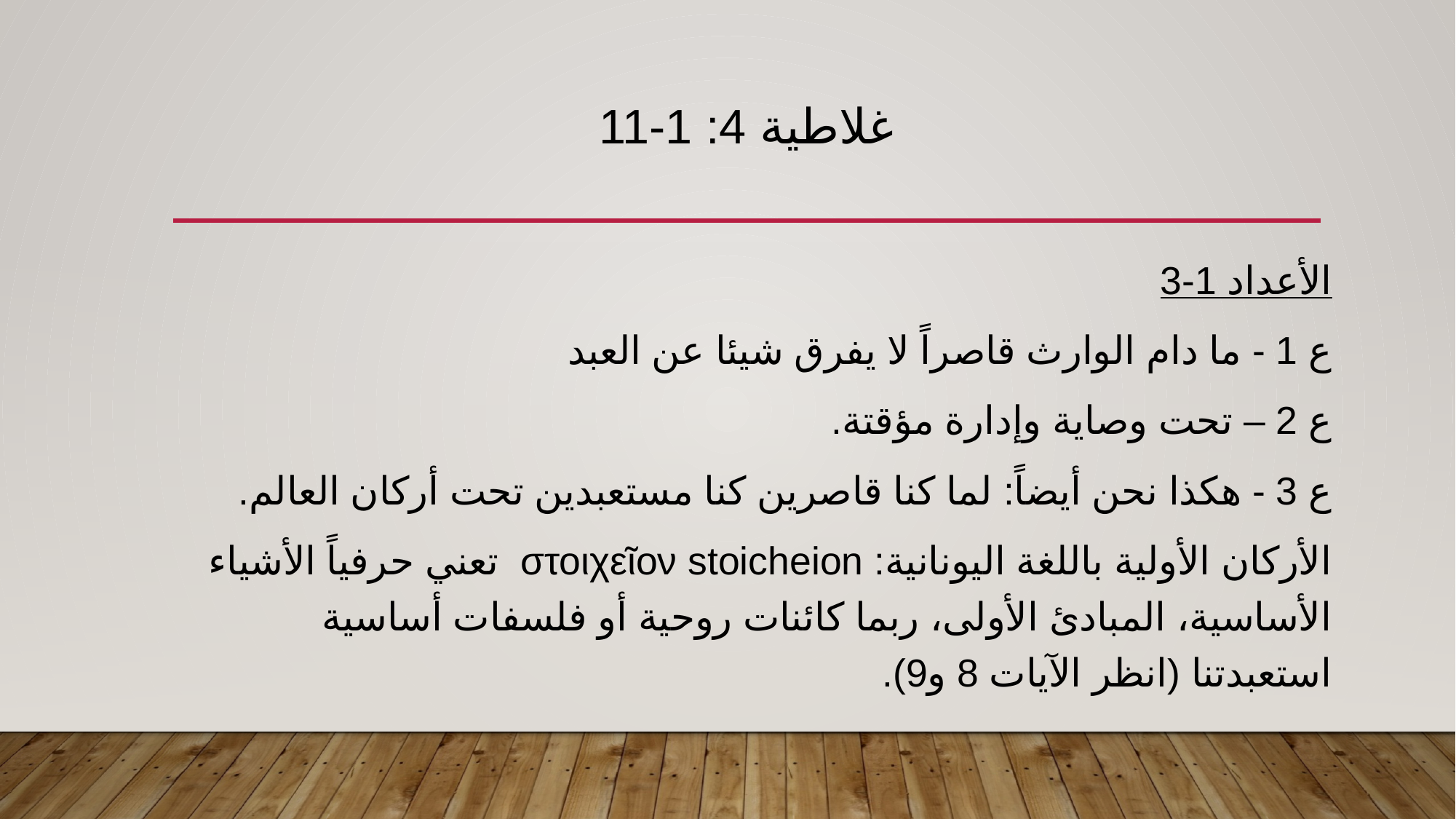

# غلاطية 4: 1-11
الأعداد 1-3
ع 1 - ما دام الوارث قاصراً لا يفرق شيئا عن العبد
ع 2 – تحت وصاية وإدارة مؤقتة.
ع 3 - هكذا نحن أيضاً: لما كنا قاصرين كنا مستعبدين تحت أركان العالم.
الأركان الأولية باللغة اليونانية: στοιχεῖον stoicheion  تعني حرفياً الأشياء الأساسية، المبادئ الأولى، ربما كائنات روحية أو فلسفات أساسية استعبدتنا (انظر الآيات 8 و9).